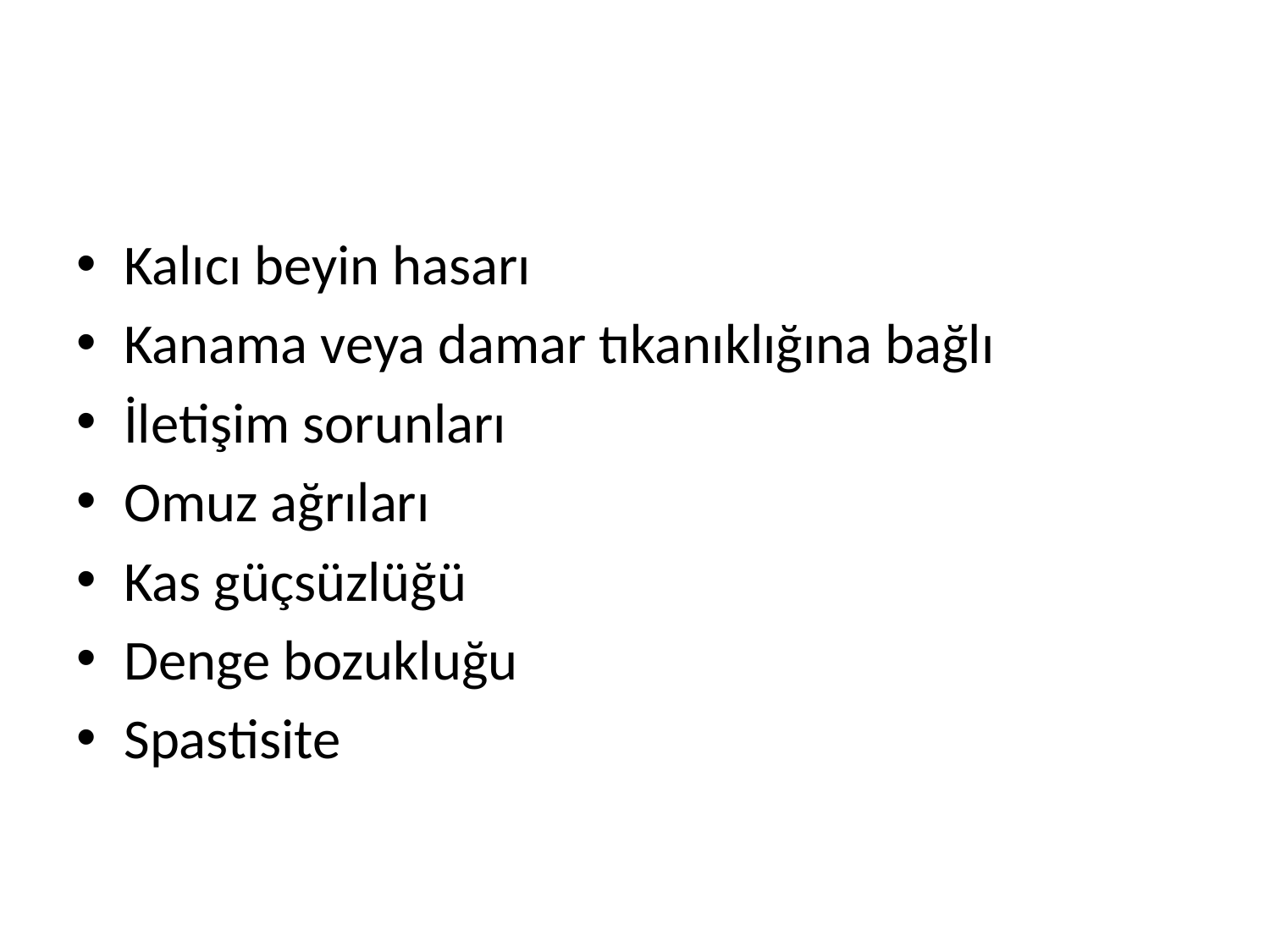

#
Kalıcı beyin hasarı
Kanama veya damar tıkanıklığına bağlı
İletişim sorunları
Omuz ağrıları
Kas güçsüzlüğü
Denge bozukluğu
Spastisite